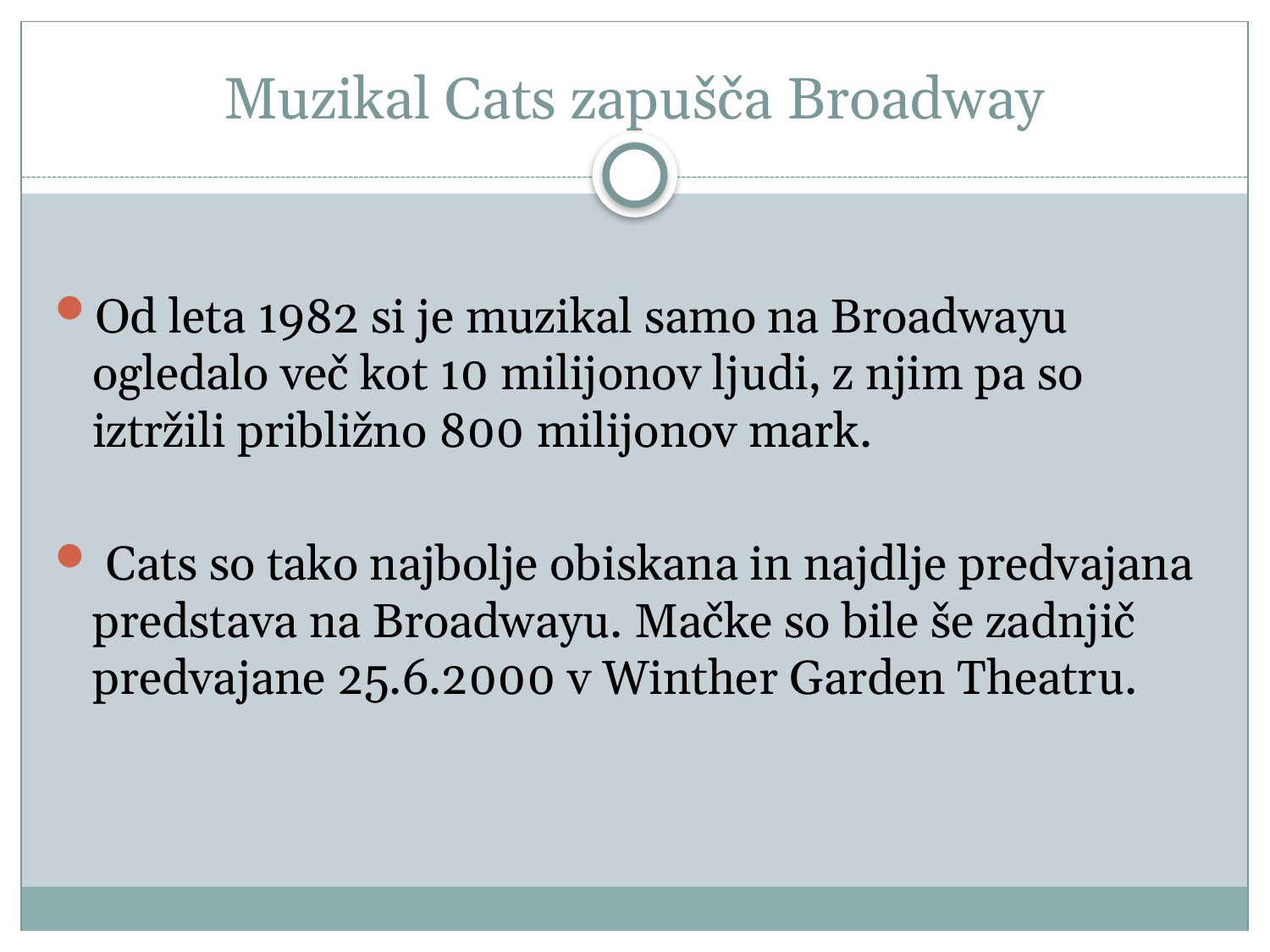

# Muzikal Cats zapušča Broadway

Od leta 1982 si je muzikal samo na Broadwayu ogledalo več kot 10 milijonov ljudi, z njim pa so iztržili približno 800 milijonov mark.

 Cats so tako najbolje obiskana in najdlje predvajana predstava na Broadwayu. Mačke so bile še zadnjič predvajane 25.6.2000 v Winther Garden Theatru.